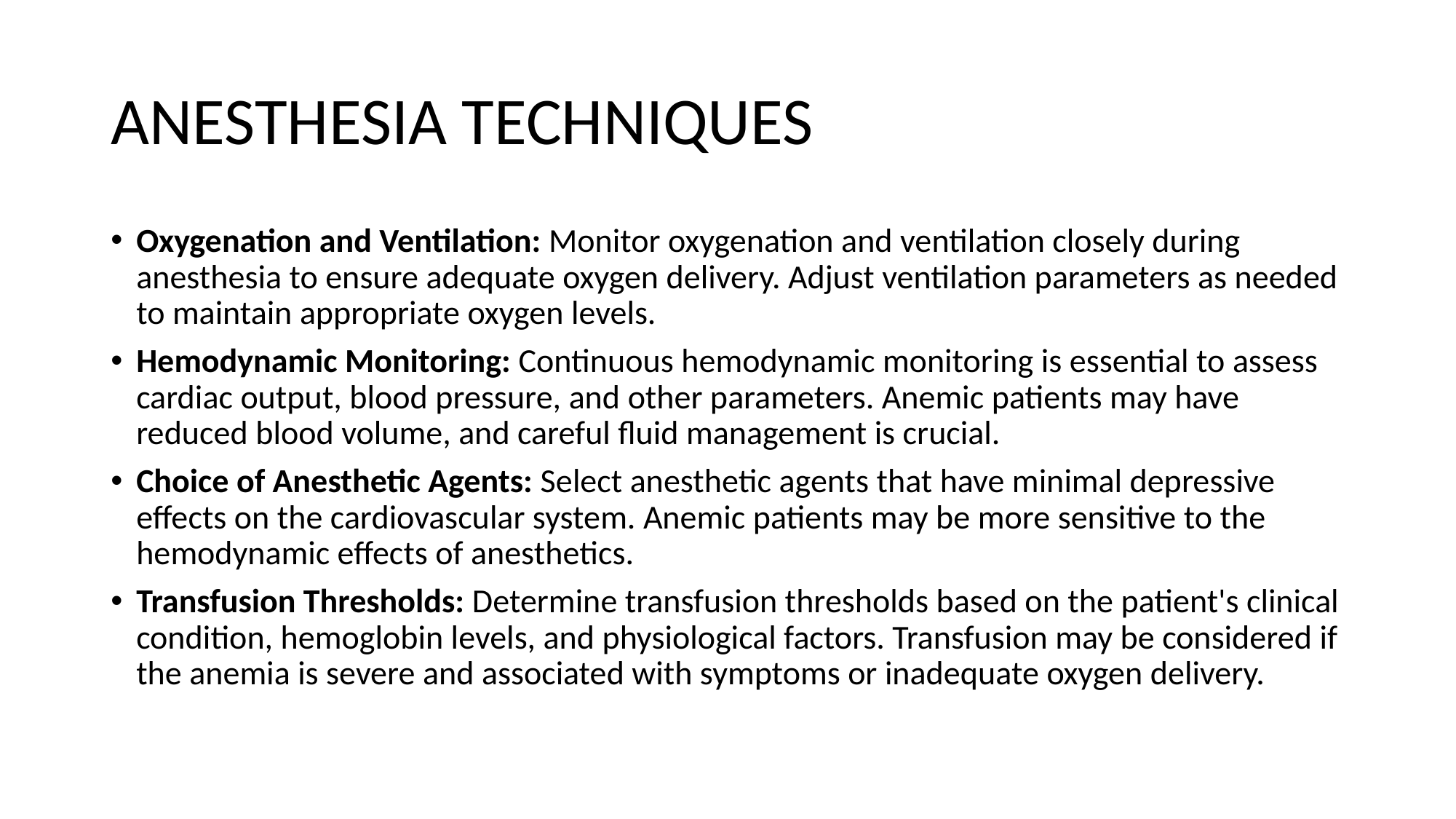

# ANESTHESIA TECHNIQUES
Oxygenation and Ventilation: Monitor oxygenation and ventilation closely during anesthesia to ensure adequate oxygen delivery. Adjust ventilation parameters as needed to maintain appropriate oxygen levels.
Hemodynamic Monitoring: Continuous hemodynamic monitoring is essential to assess cardiac output, blood pressure, and other parameters. Anemic patients may have reduced blood volume, and careful fluid management is crucial.
Choice of Anesthetic Agents: Select anesthetic agents that have minimal depressive effects on the cardiovascular system. Anemic patients may be more sensitive to the hemodynamic effects of anesthetics.
Transfusion Thresholds: Determine transfusion thresholds based on the patient's clinical condition, hemoglobin levels, and physiological factors. Transfusion may be considered if the anemia is severe and associated with symptoms or inadequate oxygen delivery.